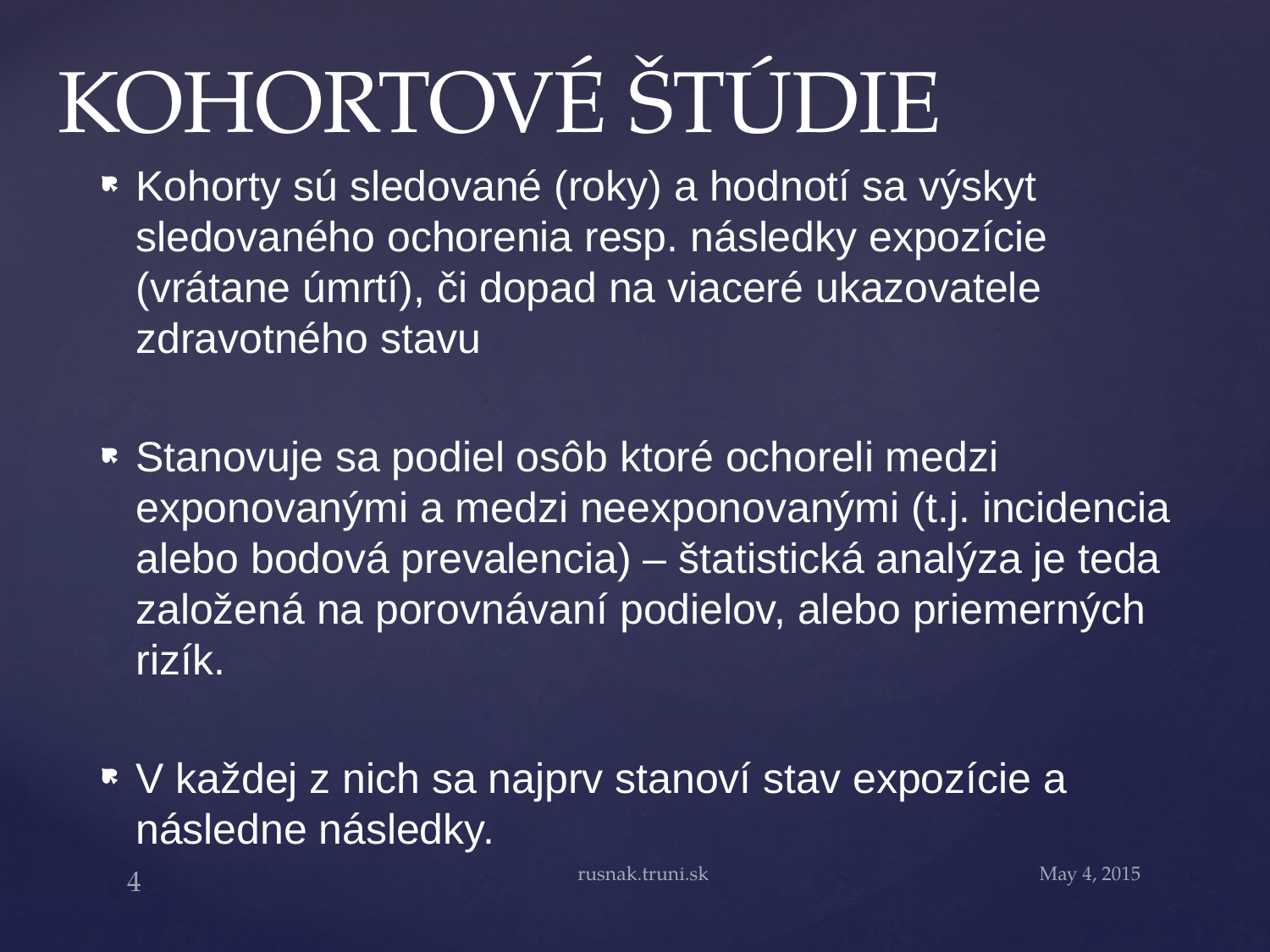

# KOHORTOVÉ ŠTÚDIE
Kohorty sú sledované (roky) a hodnotí sa výskyt sledovaného ochorenia resp. následky expozície (vrátane úmrtí), či dopad na viaceré ukazovatele zdravotného stavu

Stanovuje sa podiel osôb ktoré ochoreli medzi exponovanými a medzi neexponovanými (t.j. incidencia alebo bodová prevalencia) – štatistická analýza je teda založená na porovnávaní podielov, alebo priemerných rizík.

V každej z nich sa najprv stanoví stav expozície a následne následky.
rusnak.truni.sk
May 4, 2015
4